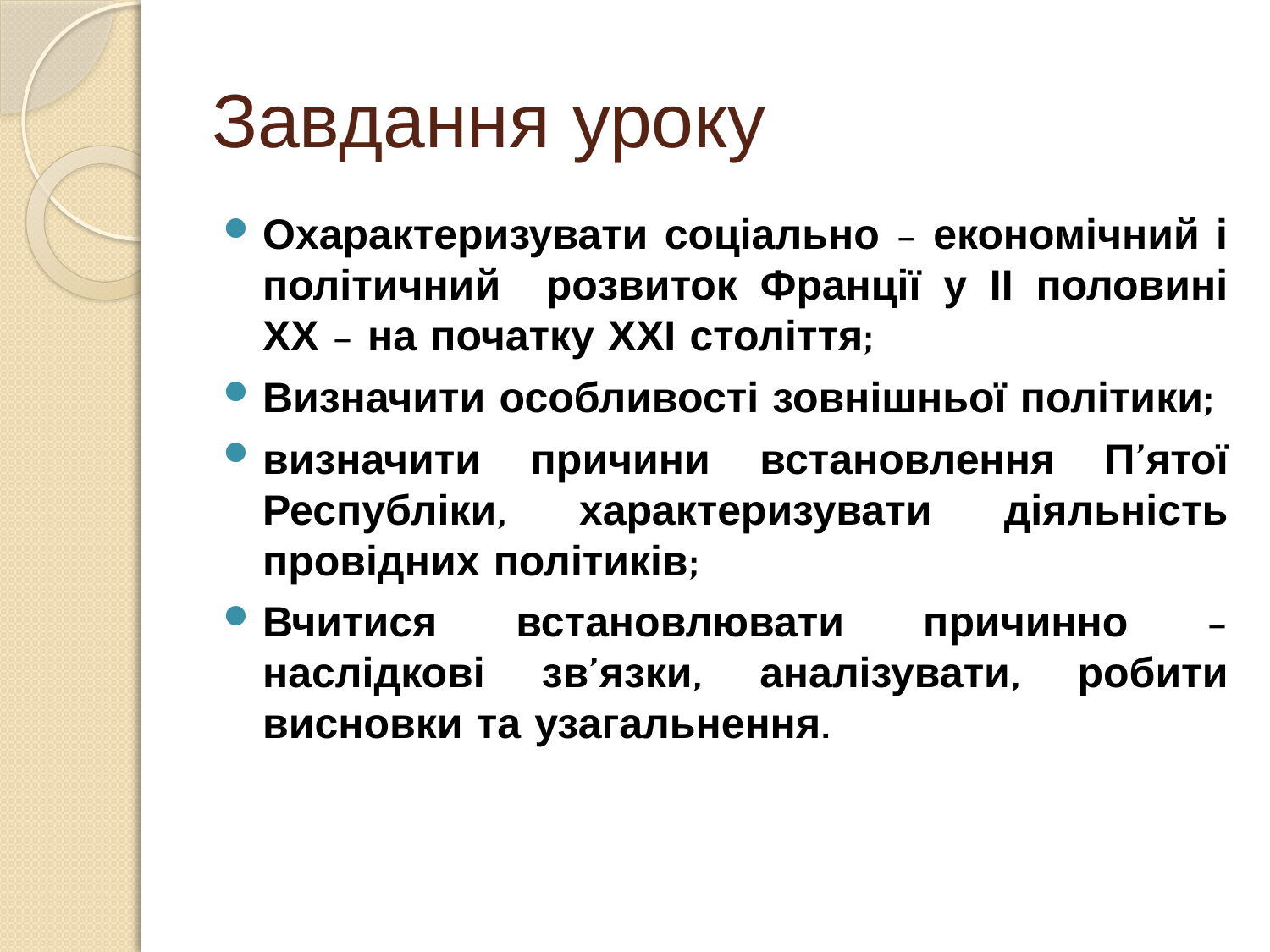

# Завдання уроку
Охарактеризувати соціально – економічний і політичний  розвиток Франції у ІІ половині ХХ – на початку ХХІ століття;
Визначити особливості зовнішньої політики;
визначити причини встановлення П’ятої Республіки, характеризувати діяльність провідних політиків;
Вчитися встановлювати причинно – наслідкові зв’язки, аналізувати, робити висновки та узагальнення.